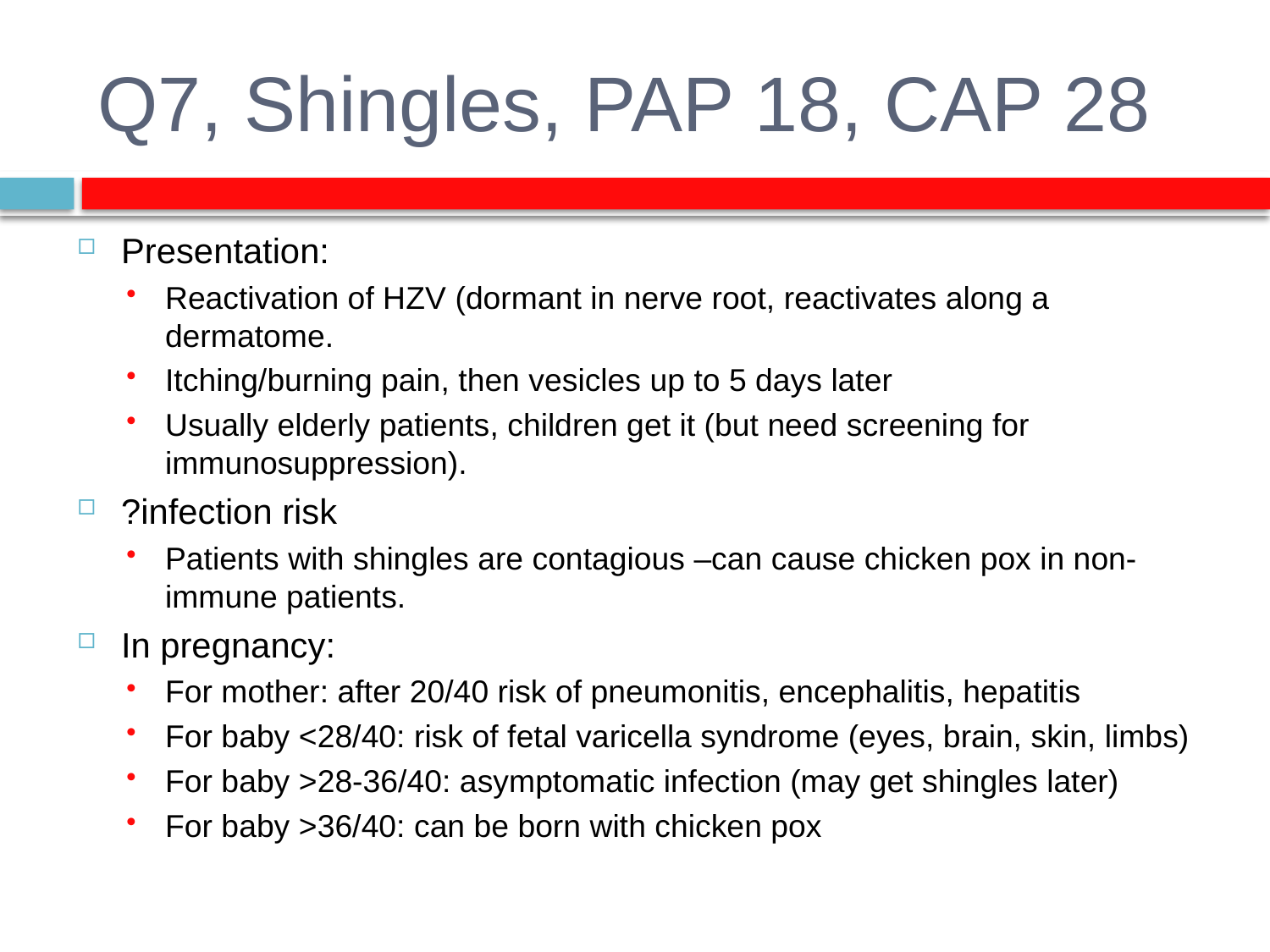

# Q7, Shingles, PAP 18, CAP 28
Presentation:
Reactivation of HZV (dormant in nerve root, reactivates along a dermatome.
Itching/burning pain, then vesicles up to 5 days later
Usually elderly patients, children get it (but need screening for immunosuppression).
?infection risk
Patients with shingles are contagious –can cause chicken pox in non-immune patients.
In pregnancy:
For mother: after 20/40 risk of pneumonitis, encephalitis, hepatitis
For baby <28/40: risk of fetal varicella syndrome (eyes, brain, skin, limbs)
For baby >28-36/40: asymptomatic infection (may get shingles later)
For baby >36/40: can be born with chicken pox